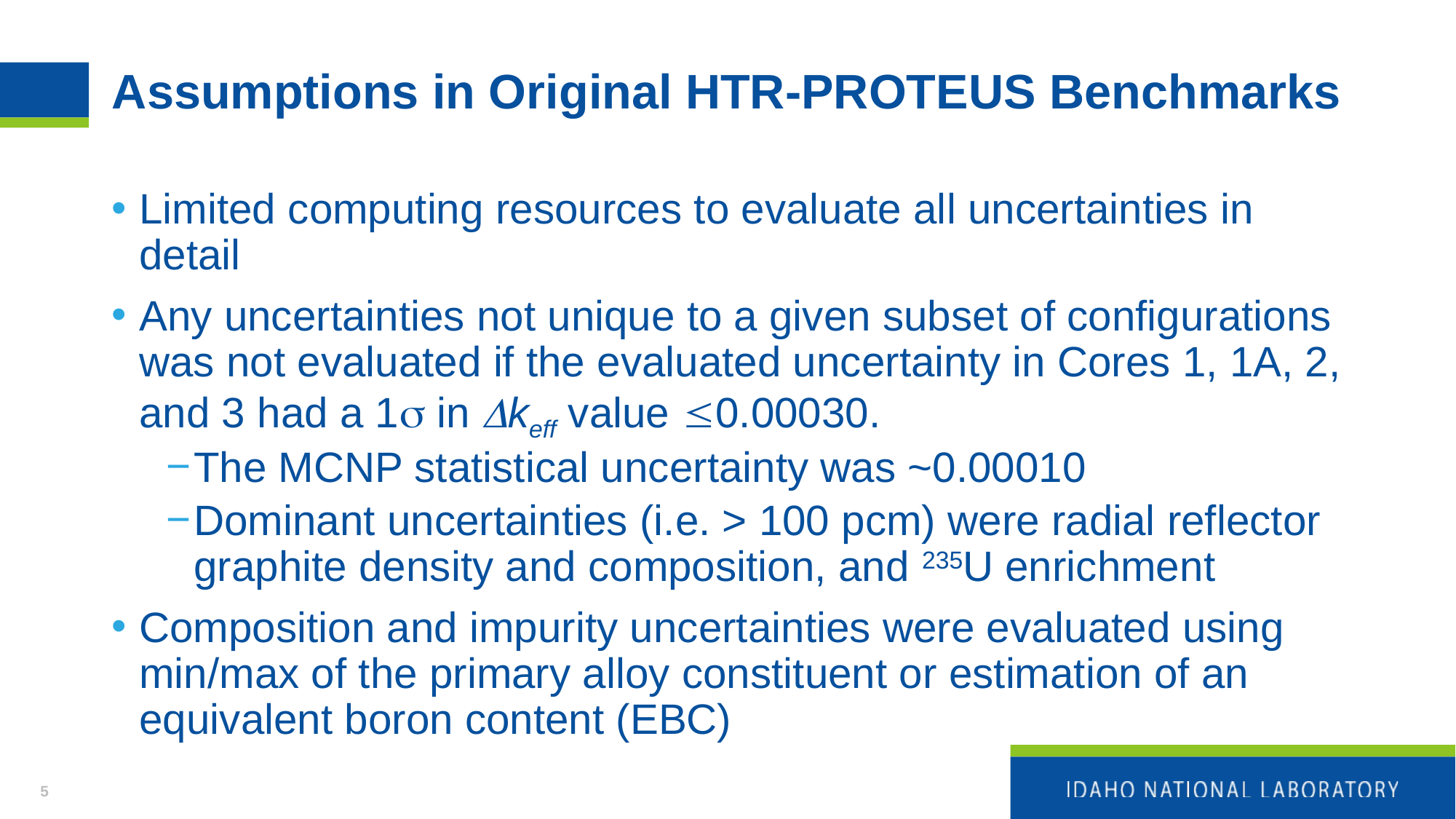

# Assumptions in Original HTR-PROTEUS Benchmarks
Limited computing resources to evaluate all uncertainties in detail
Any uncertainties not unique to a given subset of configurations was not evaluated if the evaluated uncertainty in Cores 1, 1A, 2, and 3 had a 1σ in Δkeff value ≤0.00030.
The MCNP statistical uncertainty was ~0.00010
Dominant uncertainties (i.e. > 100 pcm) were radial reflector graphite density and composition, and 235U enrichment
Composition and impurity uncertainties were evaluated using min/max of the primary alloy constituent or estimation of an equivalent boron content (EBC)
5